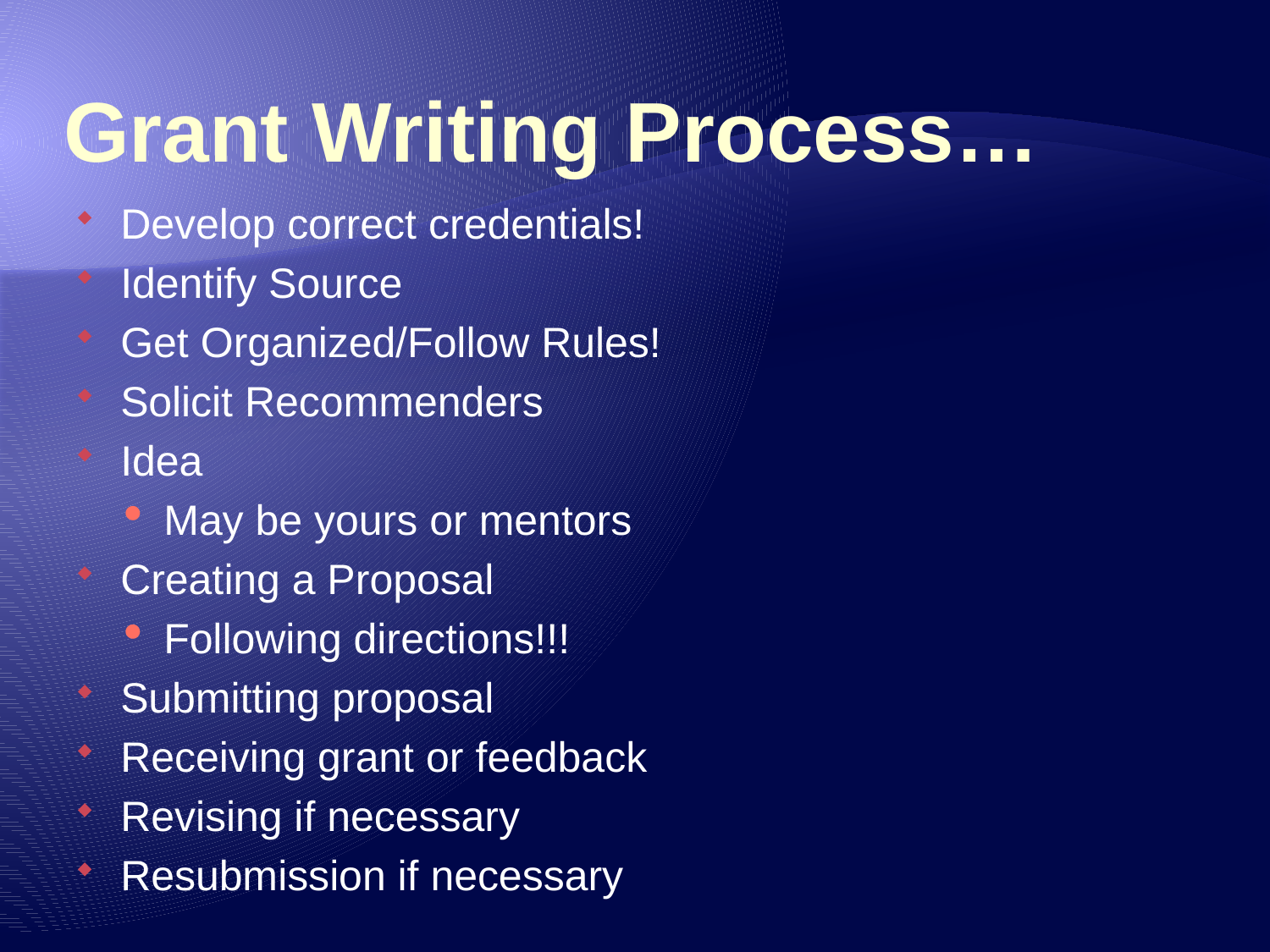

# Grant Writing Process…
Develop correct credentials!
Identify Source
Get Organized/Follow Rules!
Solicit Recommenders
Idea
May be yours or mentors
Creating a Proposal
Following directions!!!
Submitting proposal
Receiving grant or feedback
Revising if necessary
Resubmission if necessary